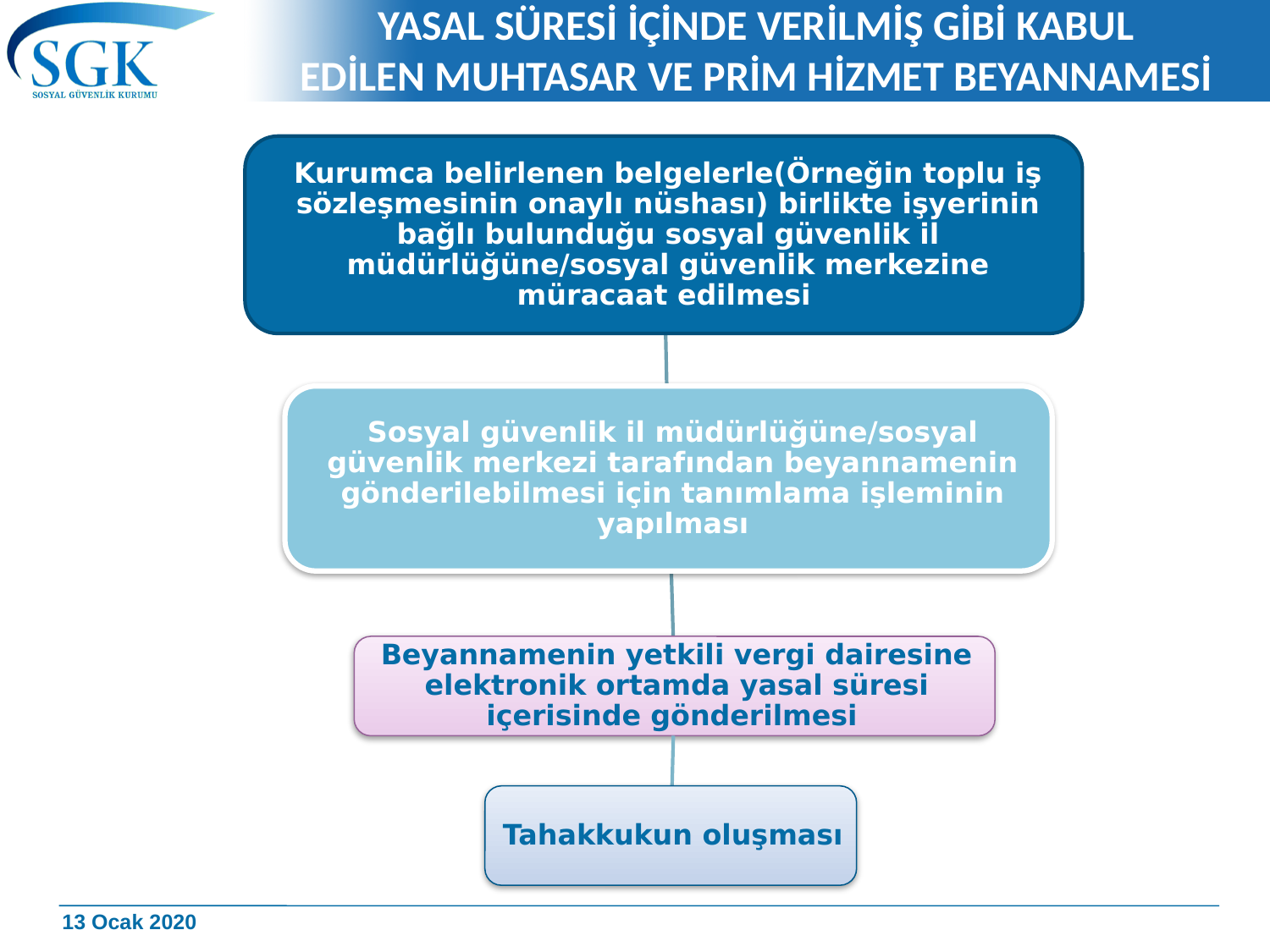

# YASAL SÜRESİ İÇİNDE VERİLMİŞ GİBİ KABUL EDİLEN MUHTASAR VE PRİM HİZMET BEYANNAMESİ
Sosyal güvenlik il müdürlüğüne/sosyal güvenlik merkezi tarafından beyannamenin gönderilebilmesi için tanımlama işleminin yapılması
Kurumca belirlenen belgelerle(Örneğin toplu iş sözleşmesinin onaylı nüshası) birlikte işyerinin bağlı bulunduğu sosyal güvenlik il müdürlüğüne/sosyal güvenlik merkezine müracaat edilmesi
Beyannamenin yetkili vergi dairesine elektronik ortamda yasal süresi içerisinde gönderilmesi
Tahakkukun oluşması